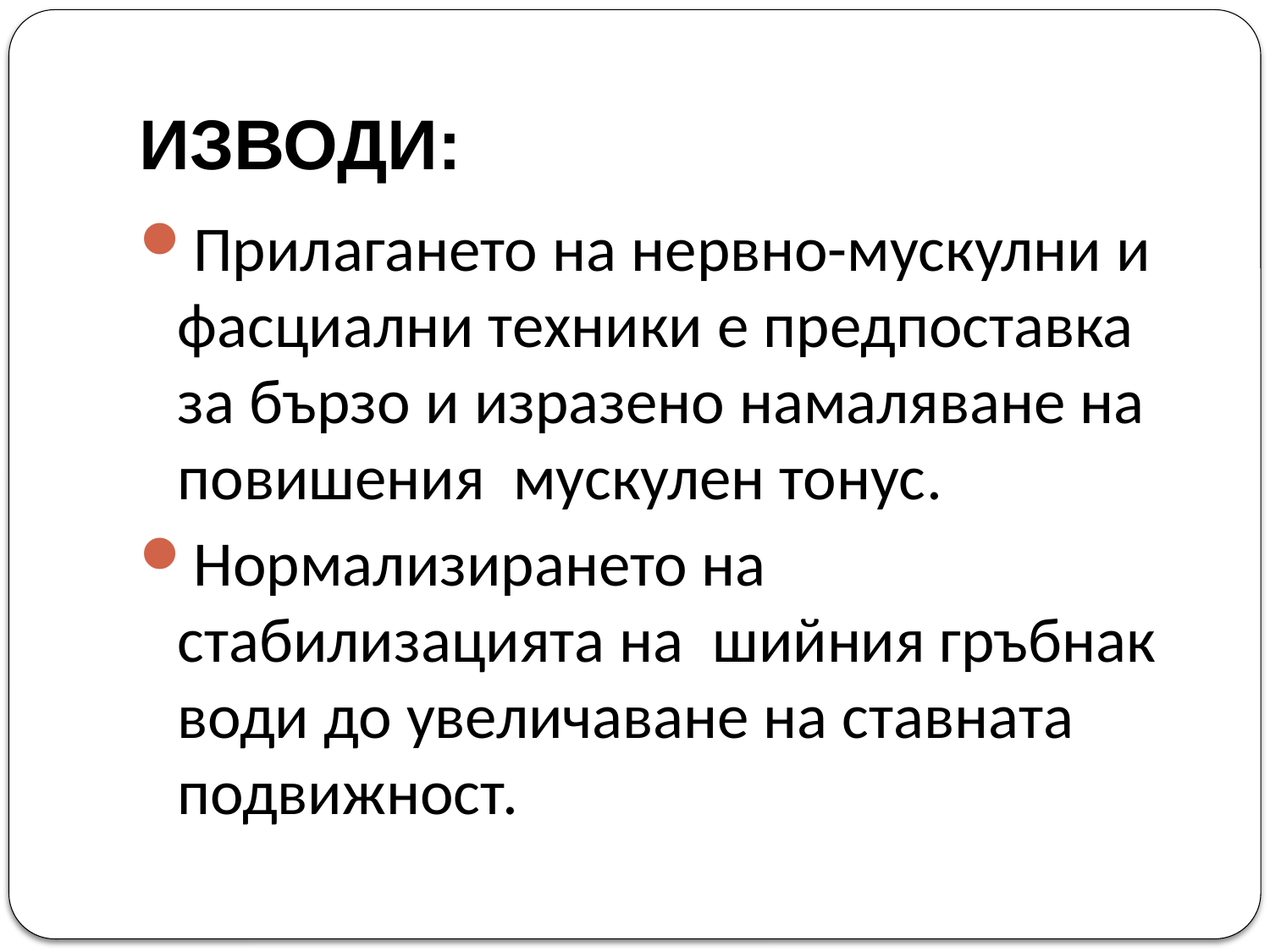

# ИЗВОДИ:
Прилагането на нервно-мускулни и фасциални техники е предпоставка за бързо и изразено намаляване на  повишения  мускулен тонус.
Нормализирането на стабилизацията на  шийния гръбнак води до увеличаване на ставната подвижност.